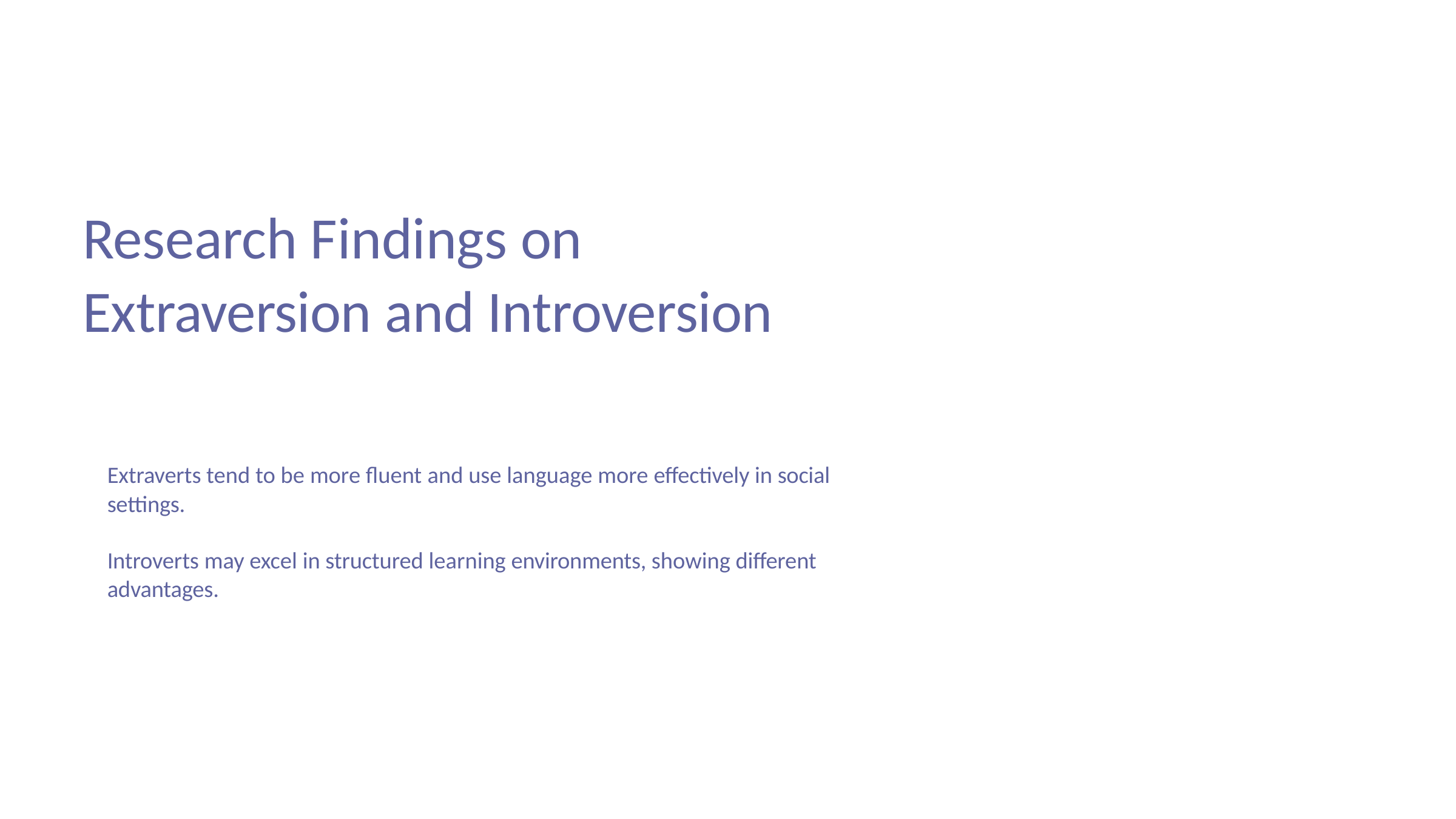

# Research Findings on Extraversion and Introversion
Extraverts tend to be more fluent and use language more effectively in social settings.
Introverts may excel in structured learning environments, showing different advantages.